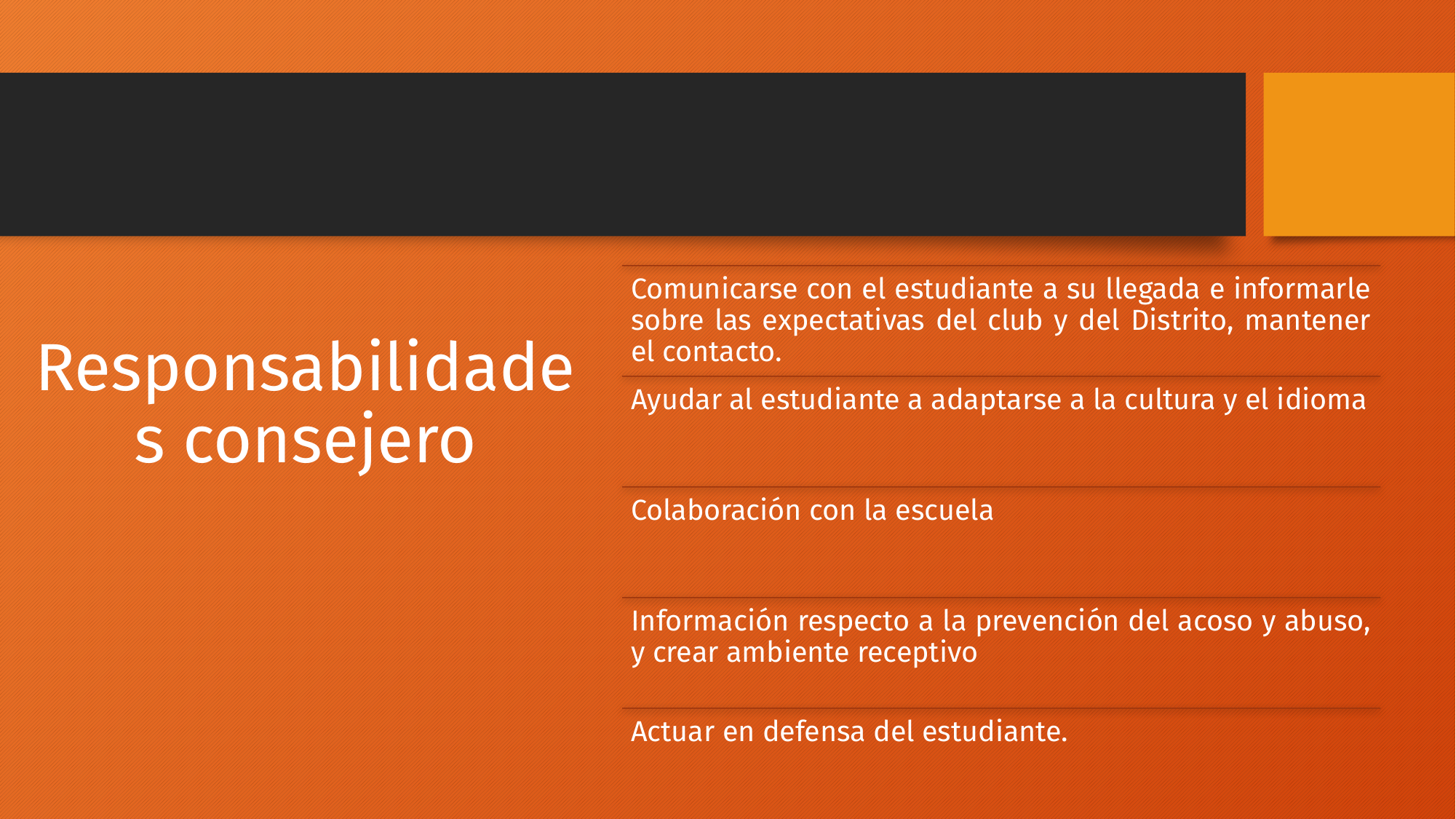

# Responsabilidades consejero
Comunicarse con el estudiante a su llegada e informarle sobre las expectativas del club y del Distrito, mantener el contacto.
Ayudar al estudiante a adaptarse a la cultura y el idioma
Colaboración con la escuela
Información respecto a la prevención del acoso y abuso, y crear ambiente receptivo
Actuar en defensa del estudiante.